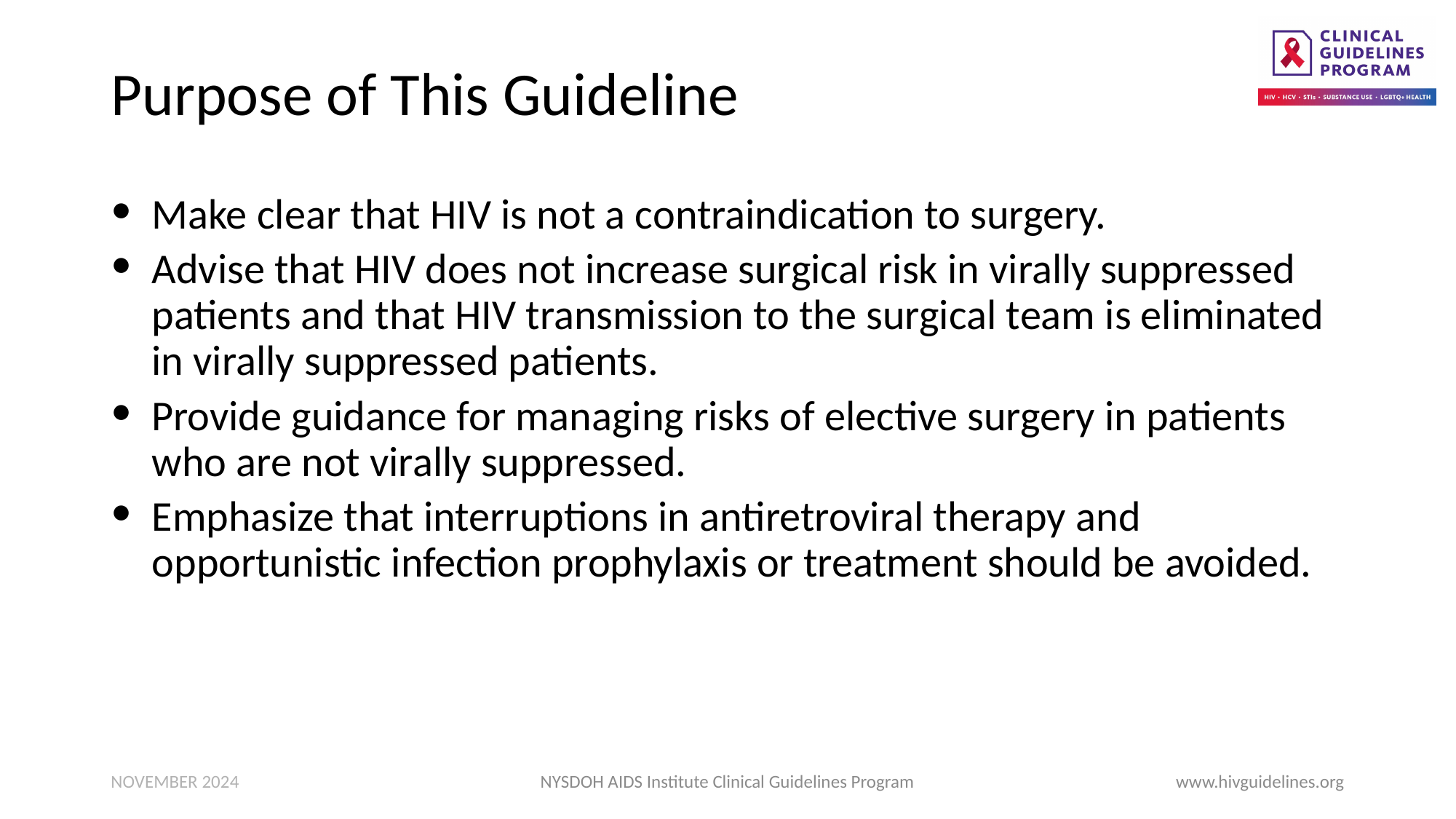

# Purpose of This Guideline
Make clear that HIV is not a contraindication to surgery.
Advise that HIV does not increase surgical risk in virally suppressed patients and that HIV transmission to the surgical team is eliminated in virally suppressed patients.
Provide guidance for managing risks of elective surgery in patients who are not virally suppressed.
Emphasize that interruptions in antiretroviral therapy and opportunistic infection prophylaxis or treatment should be avoided.

NOVEMBER 2024
NYSDOH AIDS Institute Clinical Guidelines Program
www.hivguidelines.org